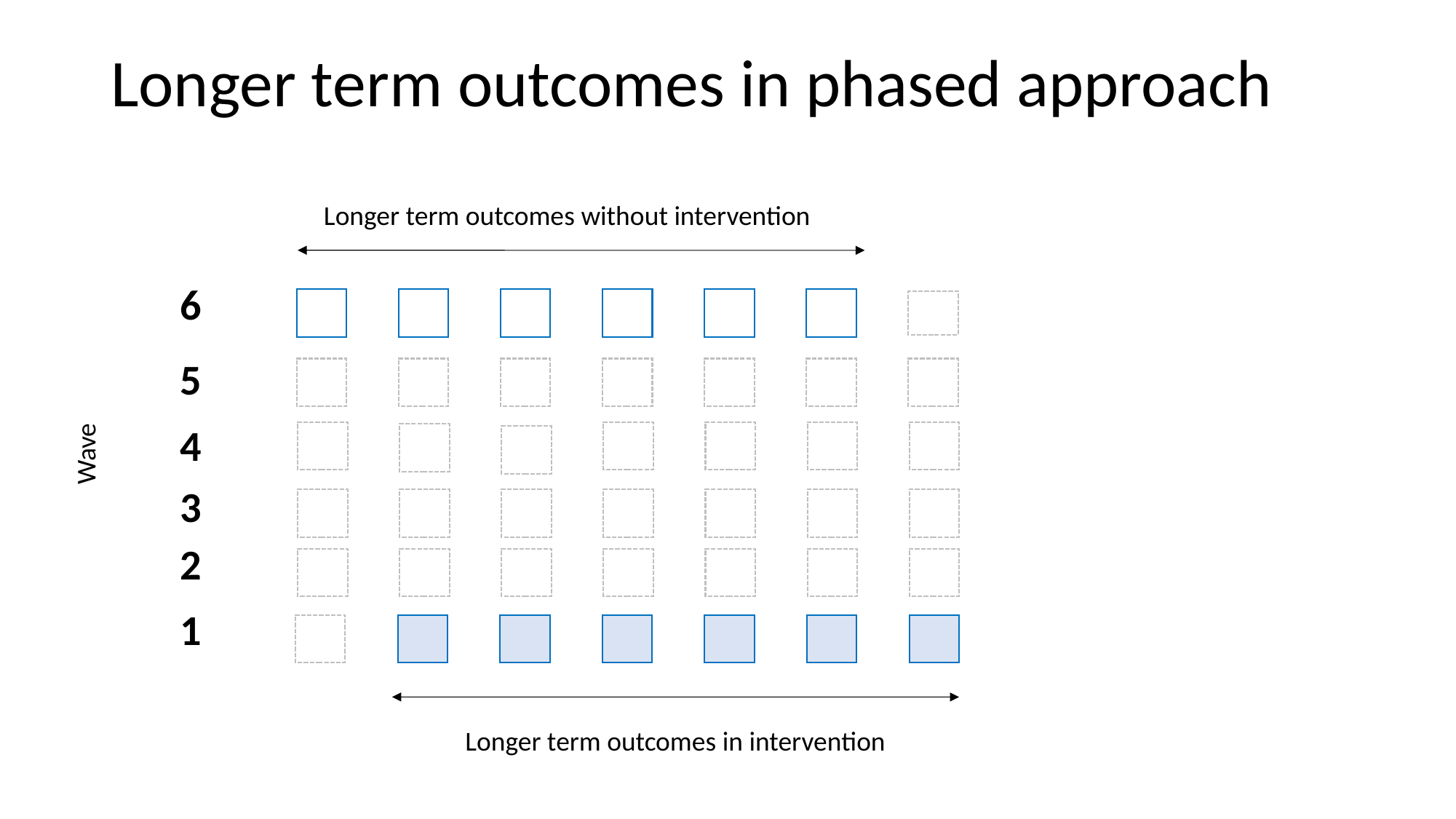

Longer term outcomes in phased approach
Longer term outcomes without intervention
6

5

4

 Wave
3

2

1

Longer term outcomes in intervention